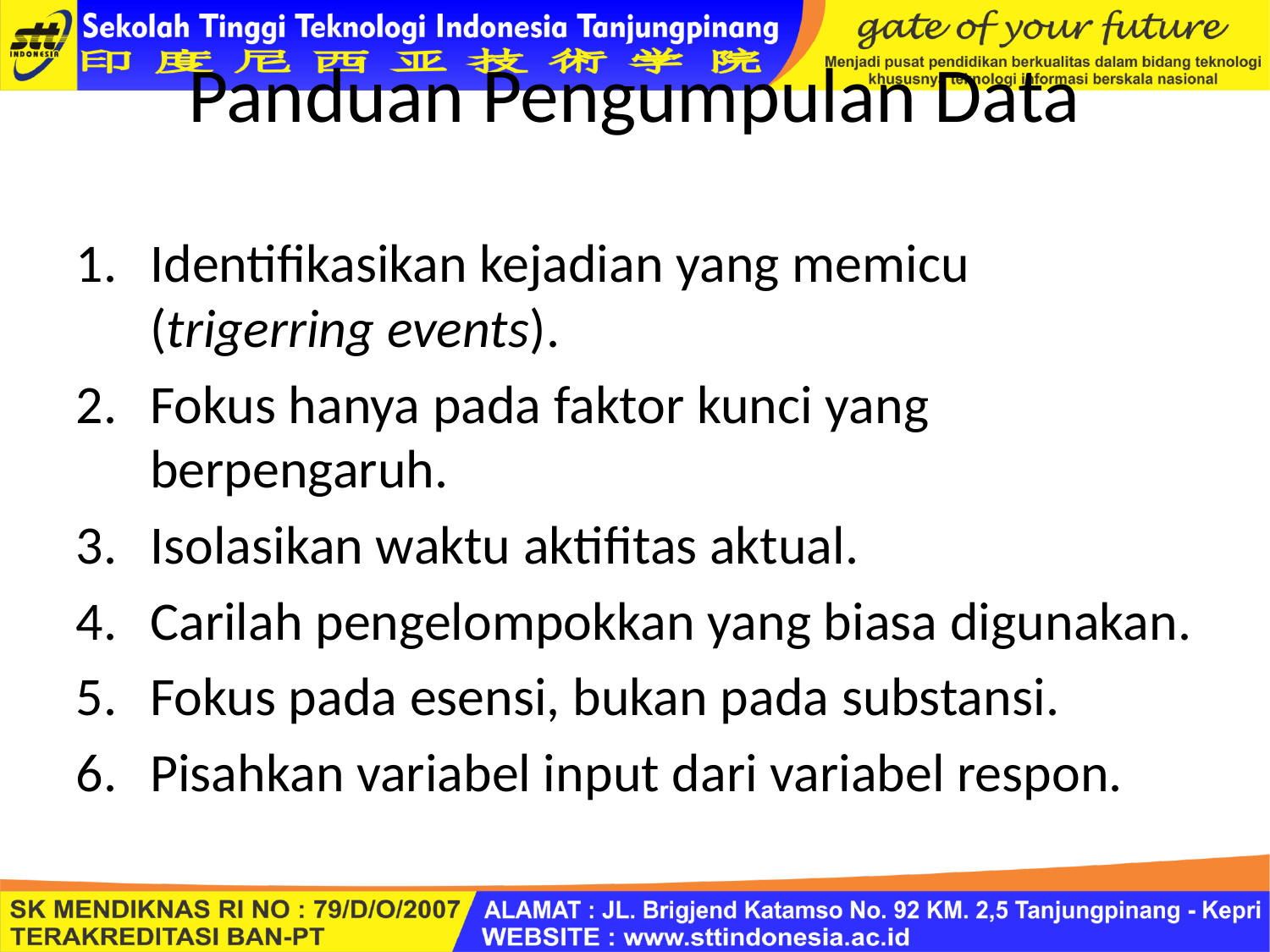

# Panduan Pengumpulan Data
Identifikasikan kejadian yang memicu (trigerring events).
Fokus hanya pada faktor kunci yang berpengaruh.
Isolasikan waktu aktifitas aktual.
Carilah pengelompokkan yang biasa digunakan.
Fokus pada esensi, bukan pada substansi.
Pisahkan variabel input dari variabel respon.